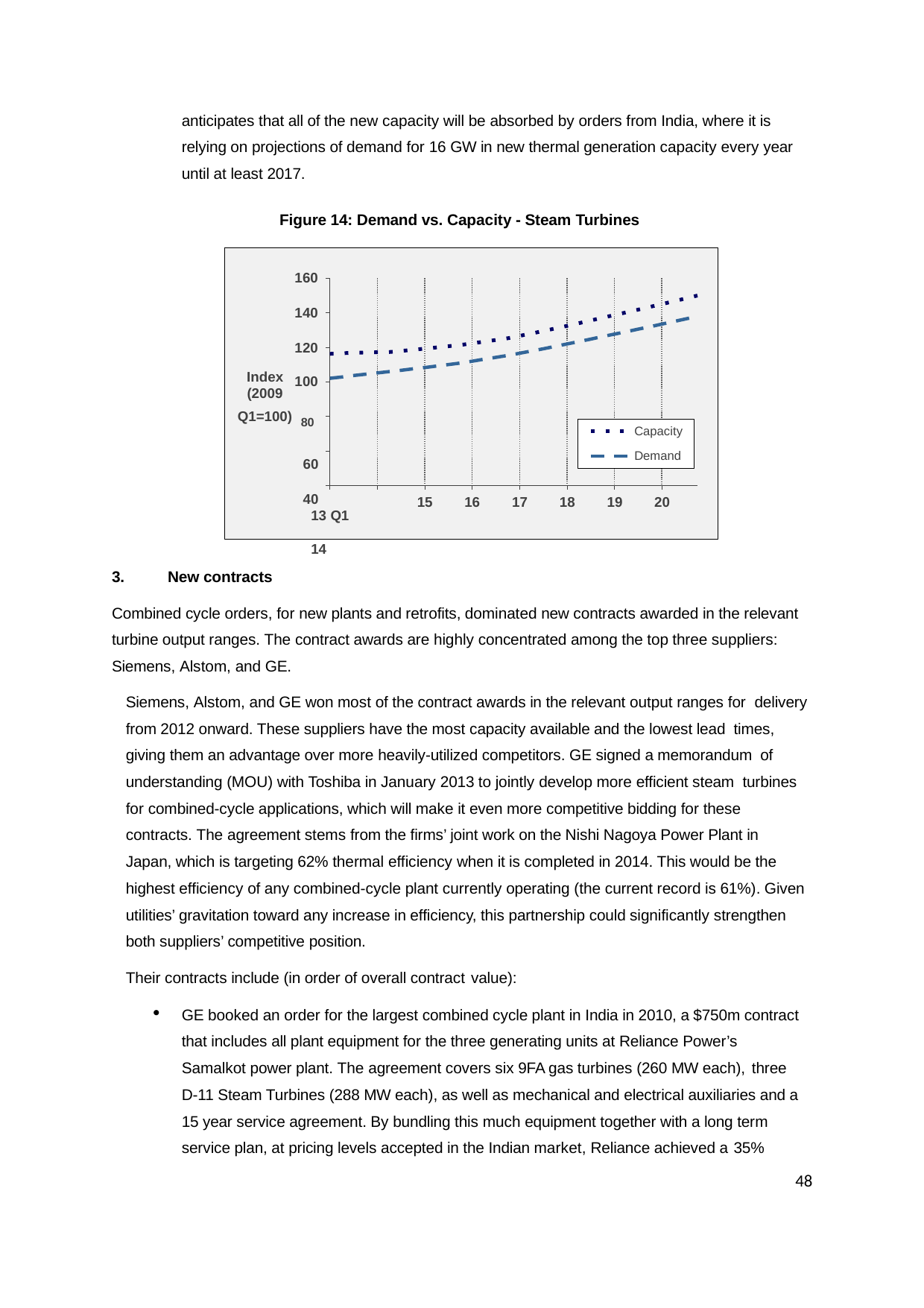

anticipates that all of the new capacity will be absorbed by orders from India, where it is  relying on projections of demand for 16 GW in new thermal generation capacity every year  until at least 2017.

Figure 14: Demand vs. Capacity - Steam Turbines

160

140

120

Index
(2009
100

Q1=100)  80

60

40
13 Q1	14

Capacity
Demand

15
16
17
18
19
20
New contracts
Combined cycle orders, for new plants and retrofits, dominated new contracts awarded in the relevant  turbine output ranges. The contract awards are highly concentrated among the top three suppliers:  Siemens, Alstom, and GE.
Siemens, Alstom, and GE won most of the contract awards in the relevant output ranges for  delivery from 2012 onward. These suppliers have the most capacity available and the lowest lead  times, giving them an advantage over more heavily-utilized competitors. GE signed a memorandum  of understanding (MOU) with Toshiba in January 2013 to jointly develop more efficient steam  turbines for combined-cycle applications, which will make it even more competitive bidding for these  contracts. The agreement stems from the firms’ joint work on the Nishi Nagoya Power Plant in  Japan, which is targeting 62% thermal efficiency when it is completed in 2014. This would be the  highest efficiency of any combined-cycle plant currently operating (the current record is 61%). Given  utilities’ gravitation toward any increase in efficiency, this partnership could significantly strengthen  both suppliers’ competitive position.

Their contracts include (in order of overall contract value):
GE booked an order for the largest combined cycle plant in India in 2010, a $750m contract  that includes all plant equipment for the three generating units at Reliance Power’s  Samalkot power plant. The agreement covers six 9FA gas turbines (260 MW each), three
D-11 Steam Turbines (288 MW each), as well as mechanical and electrical auxiliaries and a  15 year service agreement. By bundling this much equipment together with a long term  service plan, at pricing levels accepted in the Indian market, Reliance achieved a 35%
48